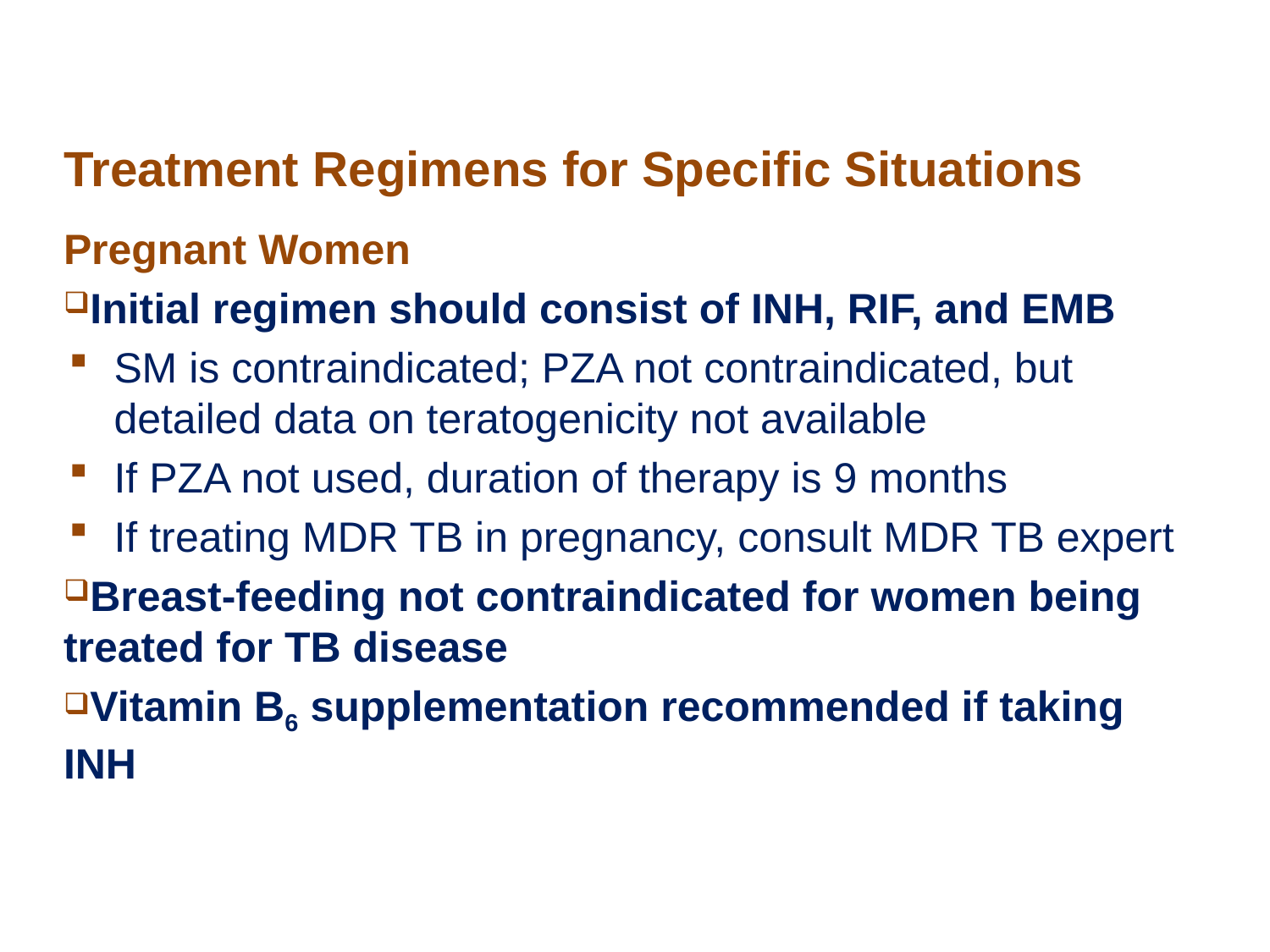

# Treatment Regimens for Specific Situations
Pregnant Women
Initial regimen should consist of INH, RIF, and EMB
SM is contraindicated; PZA not contraindicated, but detailed data on teratogenicity not available
If PZA not used, duration of therapy is 9 months
If treating MDR TB in pregnancy, consult MDR TB expert
Breast-feeding not contraindicated for women being treated for TB disease
Vitamin B6 supplementation recommended if taking INH